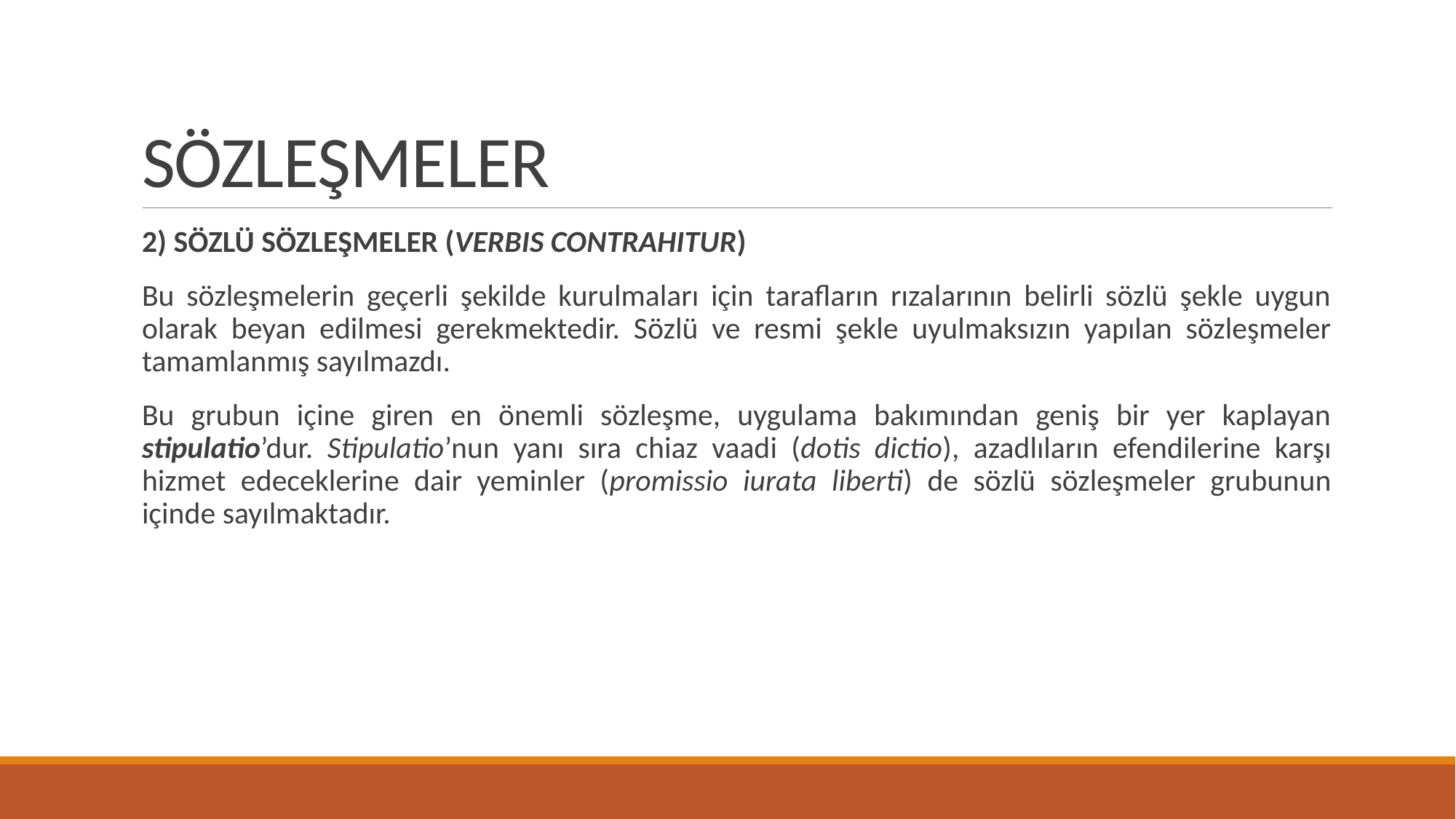

# SÖZLEŞMELER
2) SÖZLÜ SÖZLEŞMELER (VERBIS CONTRAHITUR)
Bu sözleşmelerin geçerli şekilde kurulmaları için tarafların rızalarının belirli sözlü şekle uygun olarak beyan edilmesi gerekmektedir. Sözlü ve resmi şekle uyulmaksızın yapılan sözleşmeler tamamlanmış sayılmazdı.
Bu grubun içine giren en önemli sözleşme, uygulama bakımından geniş bir yer kaplayan stipulatio’dur. Stipulatio’nun yanı sıra chiaz vaadi (dotis dictio), azadlıların efendilerine karşı hizmet edeceklerine dair yeminler (promissio iurata liberti) de sözlü sözleşmeler grubunun içinde sayılmaktadır.